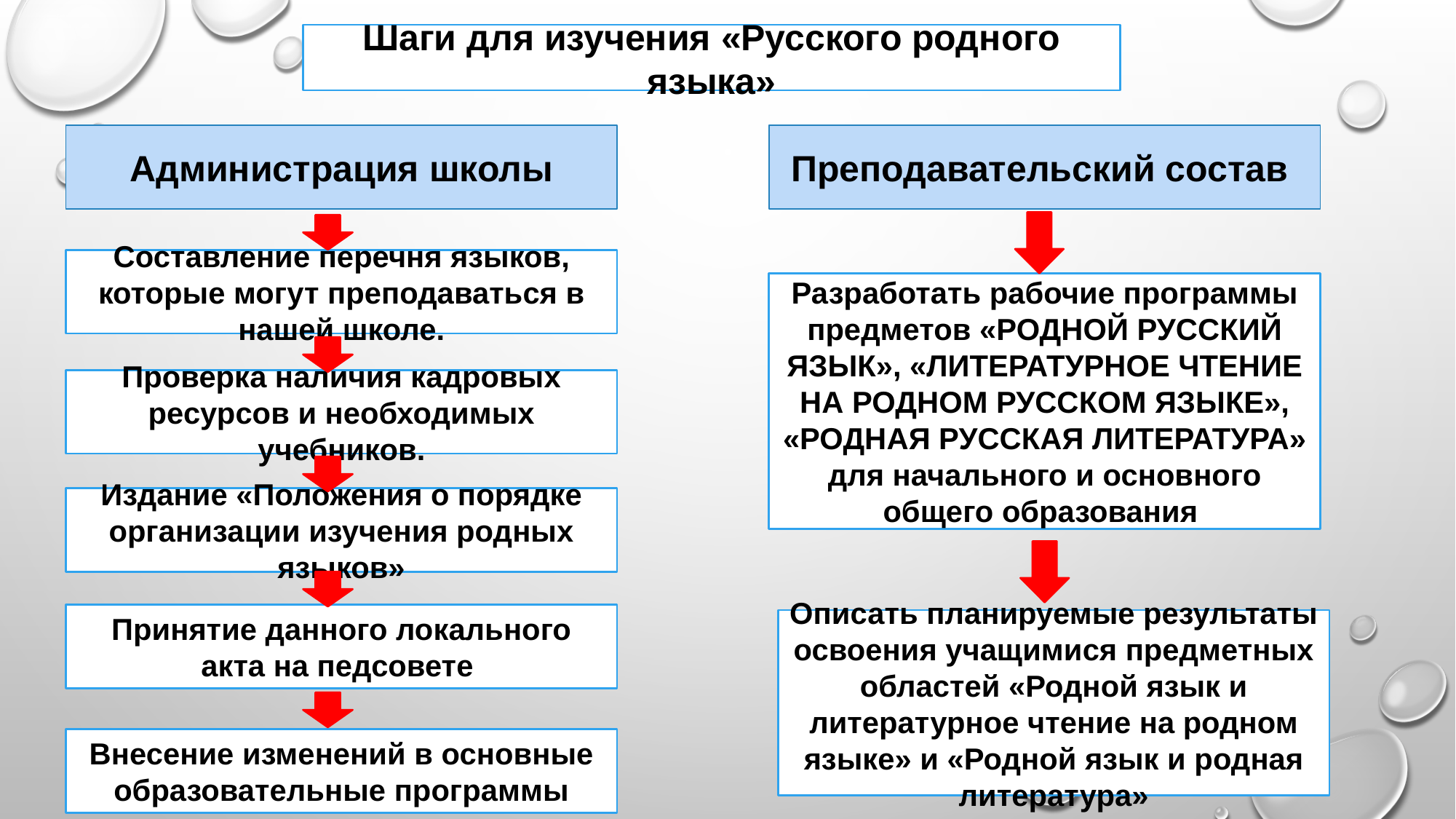

Шаги для изучения «Русского родного языка»
Администрация школы
Преподавательский состав

Составление перечня языков, которые могут преподаваться в нашей школе.
Разработать рабочие программы предметов «РОДНОЙ РУССКИЙ ЯЗЫК», «ЛИТЕРАТУРНОЕ ЧТЕНИЕ НА РОДНОМ РУССКОМ ЯЗЫКЕ», «РОДНАЯ РУССКАЯ ЛИТЕРАТУРА» для начального и основного общего образования

Проверка наличия кадровых ресурсов и необходимых учебников.

Издание «Положения о порядке организации изучения родных языков»

Принятие данного локального акта на педсовете
Описать планируемые результаты освоения учащимися предметных областей «Родной язык и литературное чтение на родном языке» и «Родной язык и родная литература»

Внесение изменений в основные образовательные программы